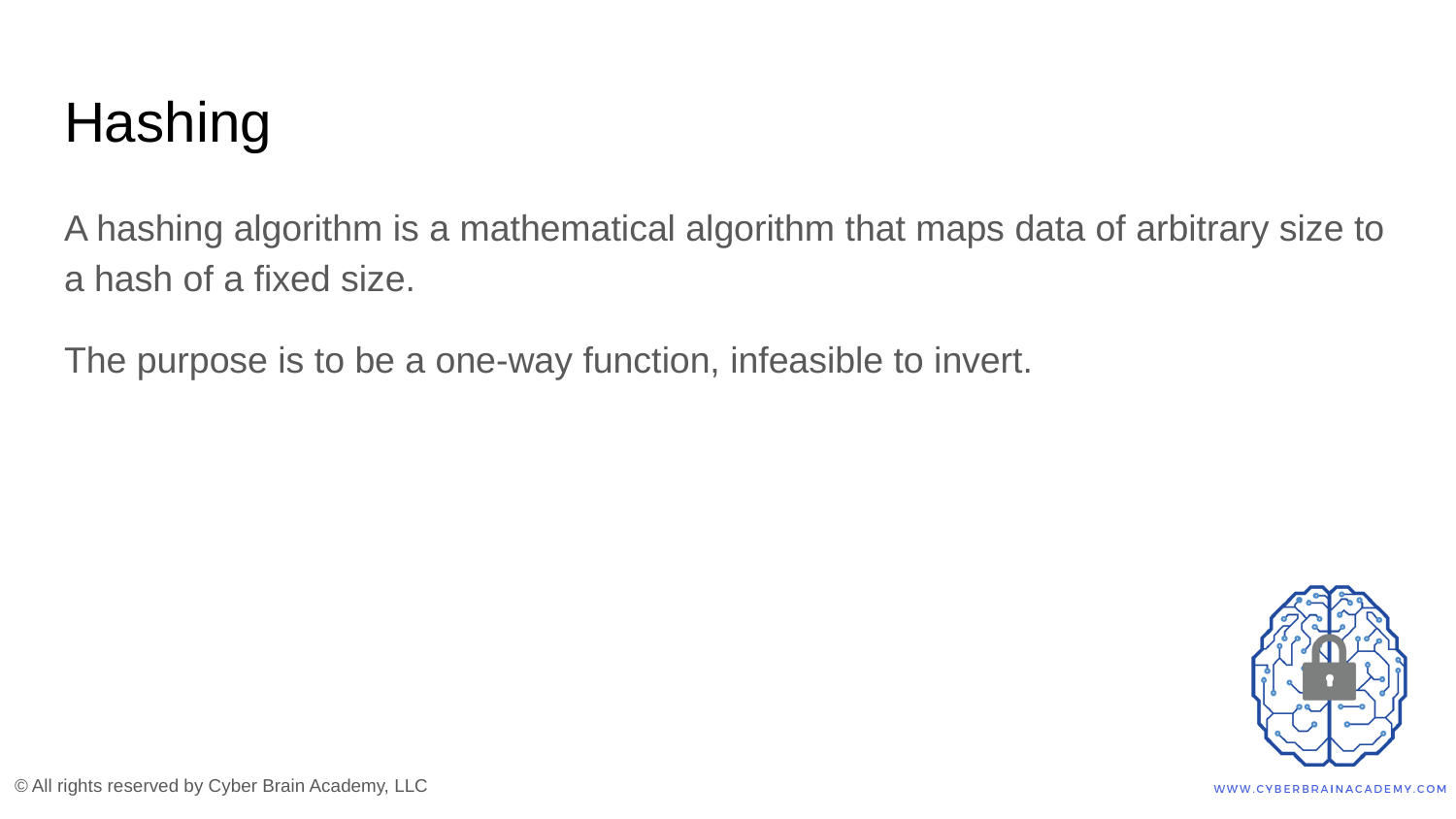

# Hashing

A hashing algorithm is a mathematical algorithm that maps data of arbitrary size to a hash of a fixed size.
The purpose is to be a one-way function, infeasible to invert.